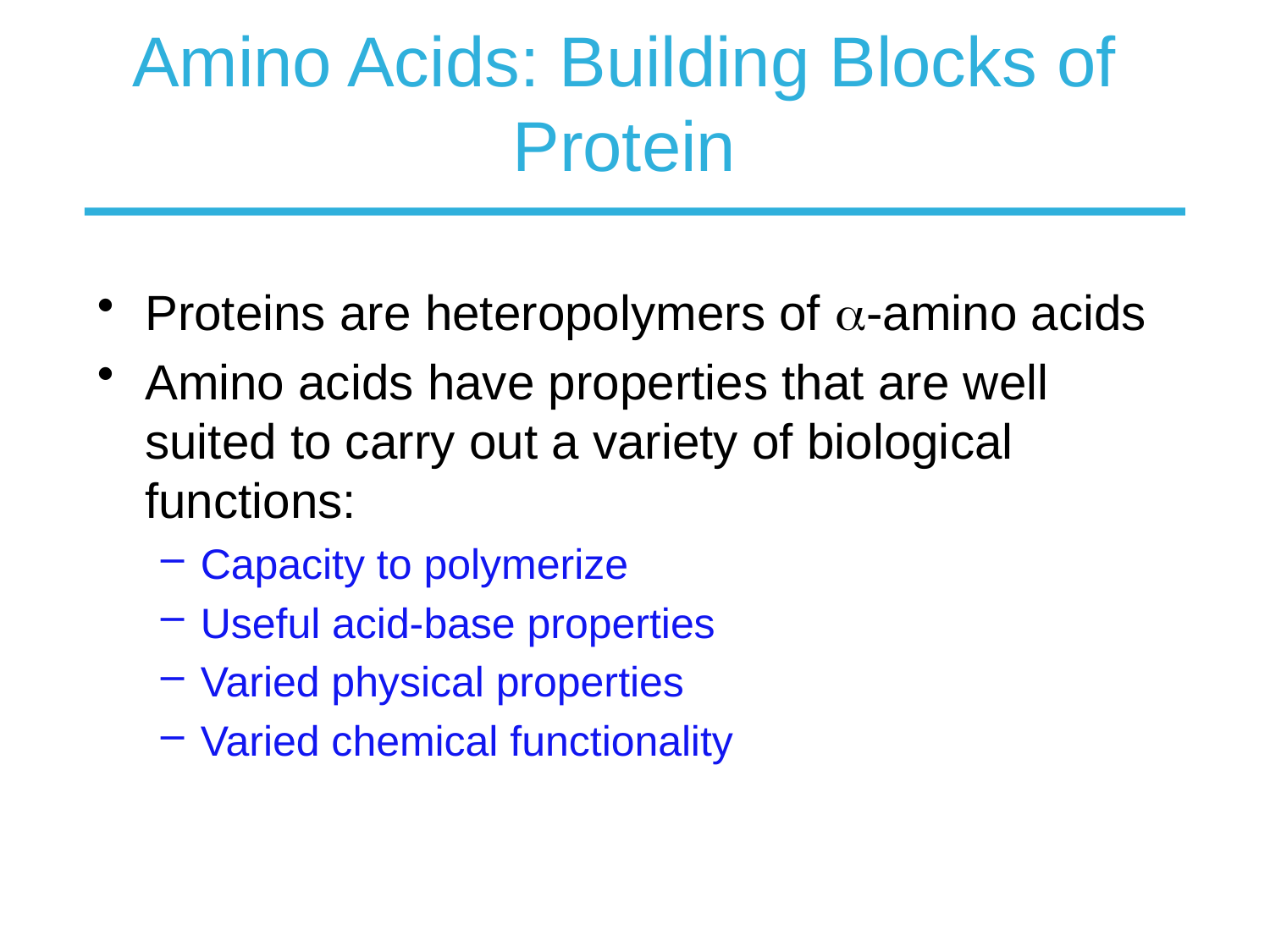

# Amino Acids: Building Blocks of Protein

Proteins are heteropolymers of α-amino acids
Amino acids have properties that are well suited to carry out a variety of biological functions:
Capacity to polymerize
Useful acid-base properties
Varied physical properties
Varied chemical functionality